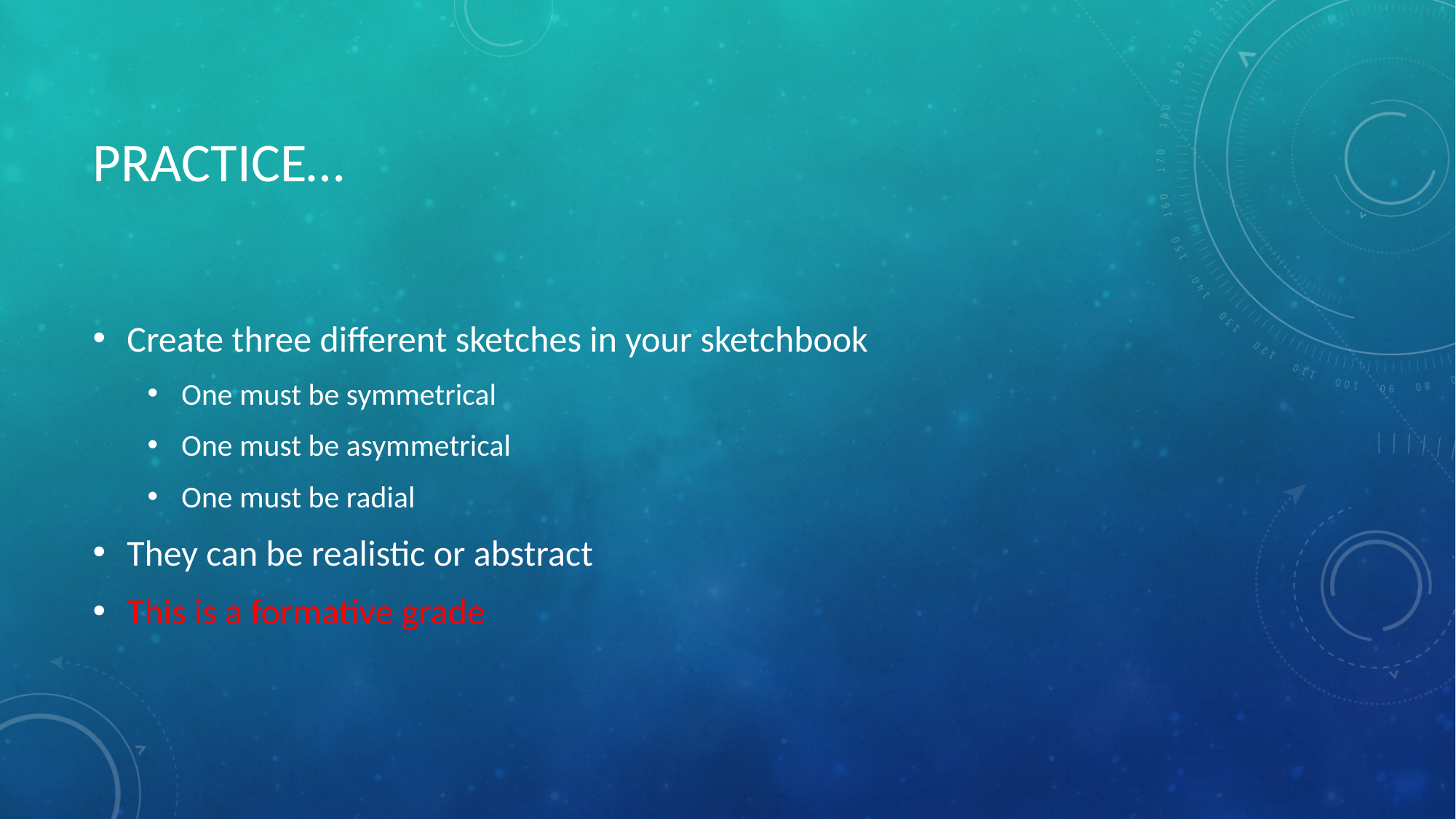

# Practice…
Create three different sketches in your sketchbook
One must be symmetrical
One must be asymmetrical
One must be radial
They can be realistic or abstract
This is a formative grade